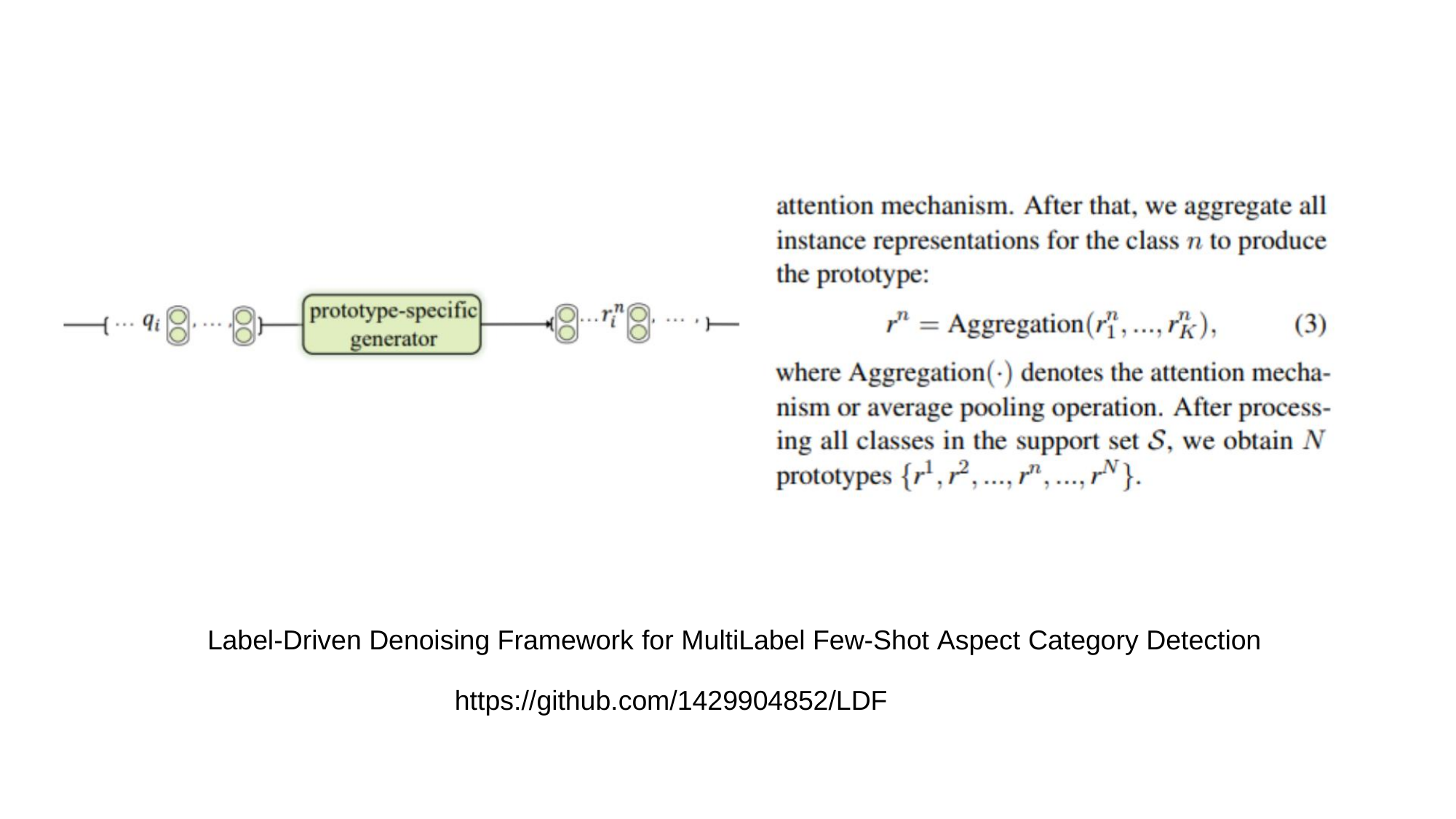

Label-Driven Denoising Framework for MultiLabel Few-Shot Aspect Category Detection
https://github.com/1429904852/LDF